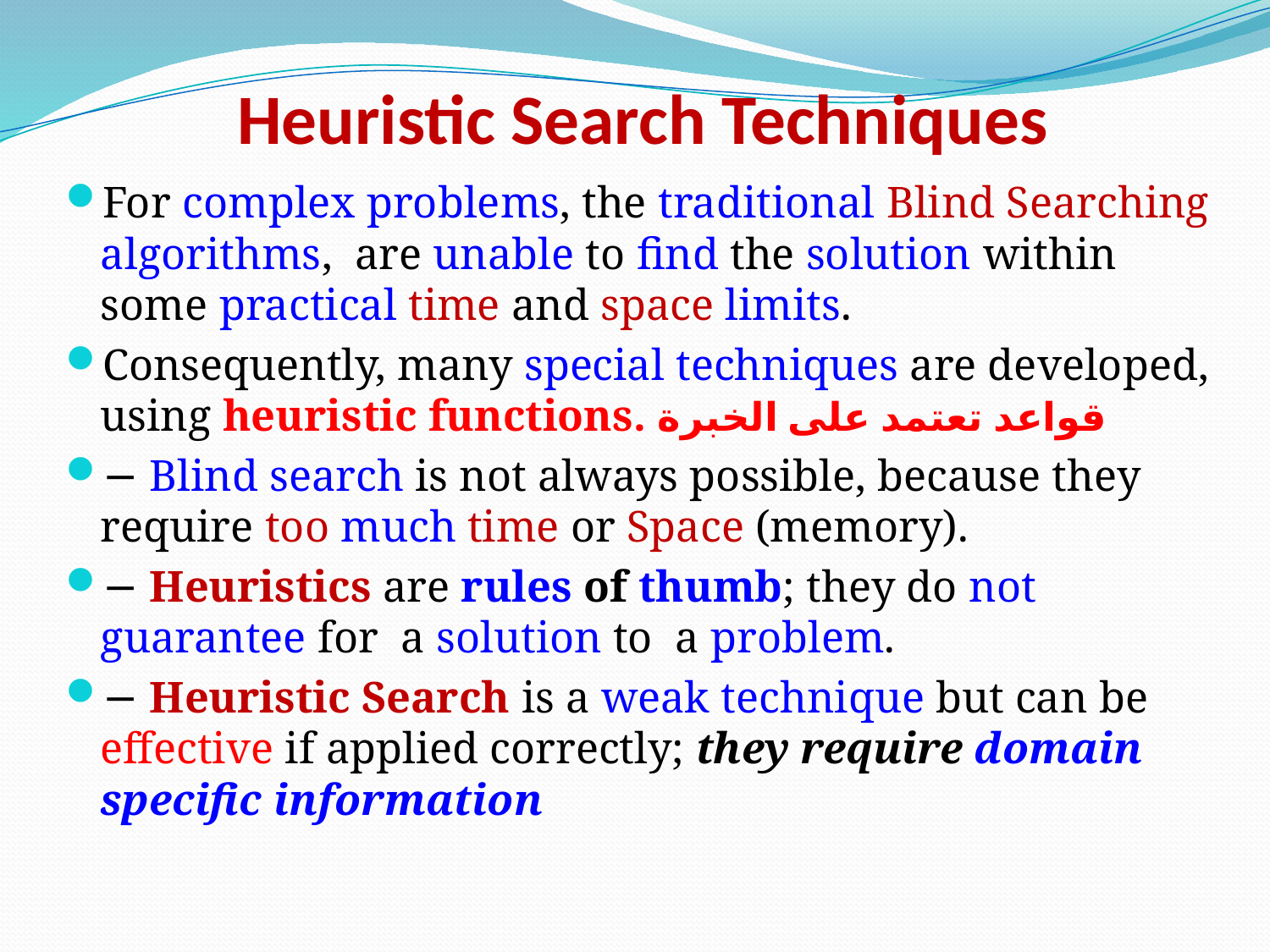

# Heuristic Search Techniques
For complex problems, the traditional Blind Searching algorithms,  are unable to find the solution within some practical time and space limits.
Consequently, many special techniques are developed, using heuristic functions. قواعد تعتمد على الخبرة
− Blind search is not always possible, because they require too much time or Space (memory).
− Heuristics are rules of thumb; they do not guarantee for  a solution to  a problem.
− Heuristic Search is a weak technique but can be effective if applied correctly; they require domain specific information